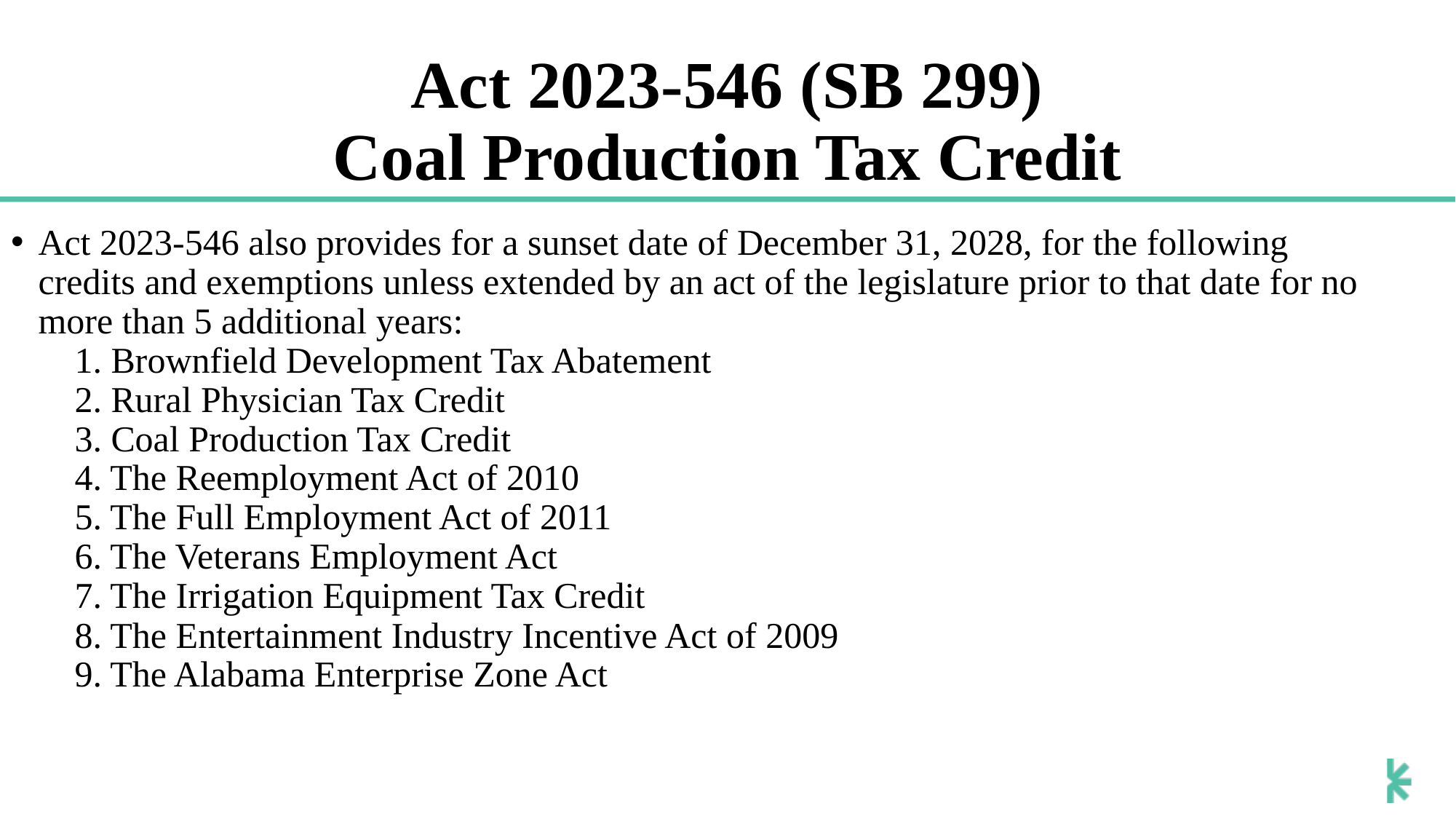

# Act 2023-546 (SB 299) Coal Production Tax Credit
Act 2023-546 also provides for a sunset date of December 31, 2028, for the following credits and exemptions unless extended by an act of the legislature prior to that date for no more than 5 additional years:
    1. Brownfield Development Tax Abatement
    2. Rural Physician Tax Credit
    3. Coal Production Tax Credit
    4. The Reemployment Act of 2010
    5. The Full Employment Act of 2011
    6. The Veterans Employment Act
    7. The Irrigation Equipment Tax Credit
    8. The Entertainment Industry Incentive Act of 2009
    9. The Alabama Enterprise Zone Act